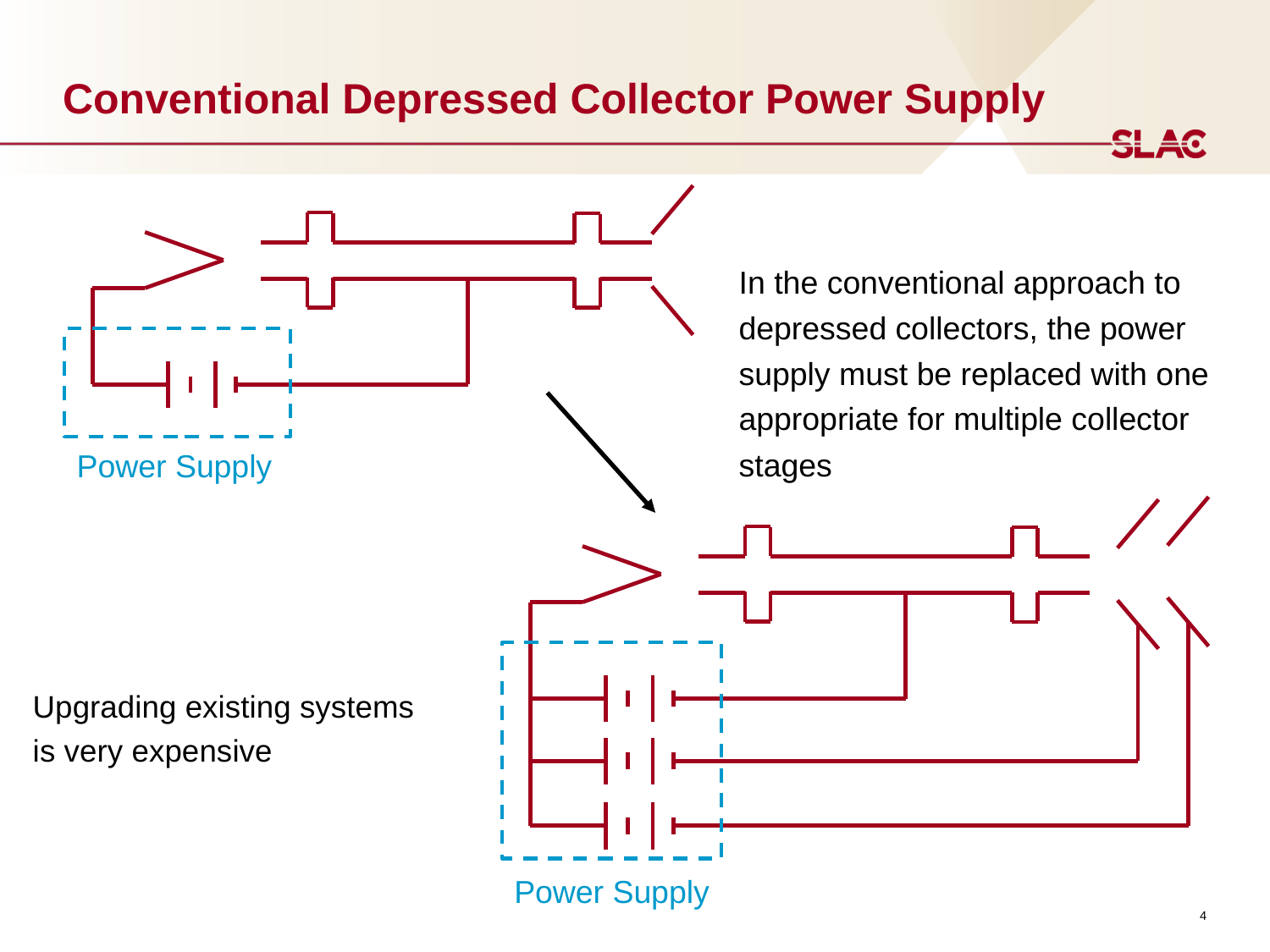

# Conventional Depressed Collector Power Supply

Power Supply
In the conventional approach to depressed collectors, the power supply must be replaced with one appropriate for multiple collector stages

Power Supply
Upgrading existing systems
is very expensive
4